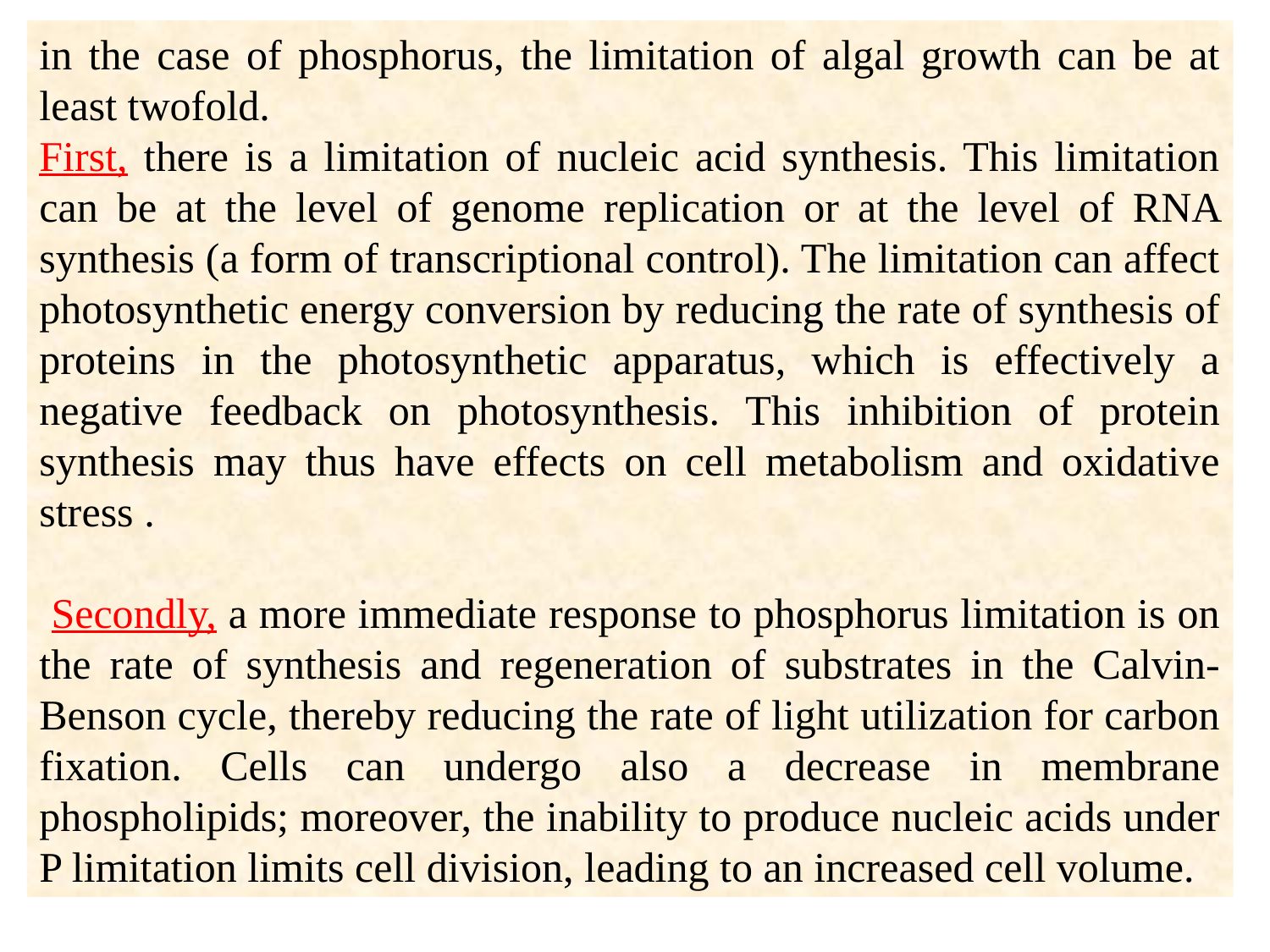

in the case of phosphorus, the limitation of algal growth can be at least twofold.
First, there is a limitation of nucleic acid synthesis. This limitation can be at the level of genome replication or at the level of RNA synthesis (a form of transcriptional control). The limitation can affect photosynthetic energy conversion by reducing the rate of synthesis of proteins in the photosynthetic apparatus, which is effectively a negative feedback on photosynthesis. This inhibition of protein synthesis may thus have effects on cell metabolism and oxidative stress .

 Secondly, a more immediate response to phosphorus limitation is on the rate of synthesis and regeneration of substrates in the Calvin-Benson cycle, thereby reducing the rate of light utilization for carbon fixation. Cells can undergo also a decrease in membrane phospholipids; moreover, the inability to produce nucleic acids under P limitation limits cell division, leading to an increased cell volume.